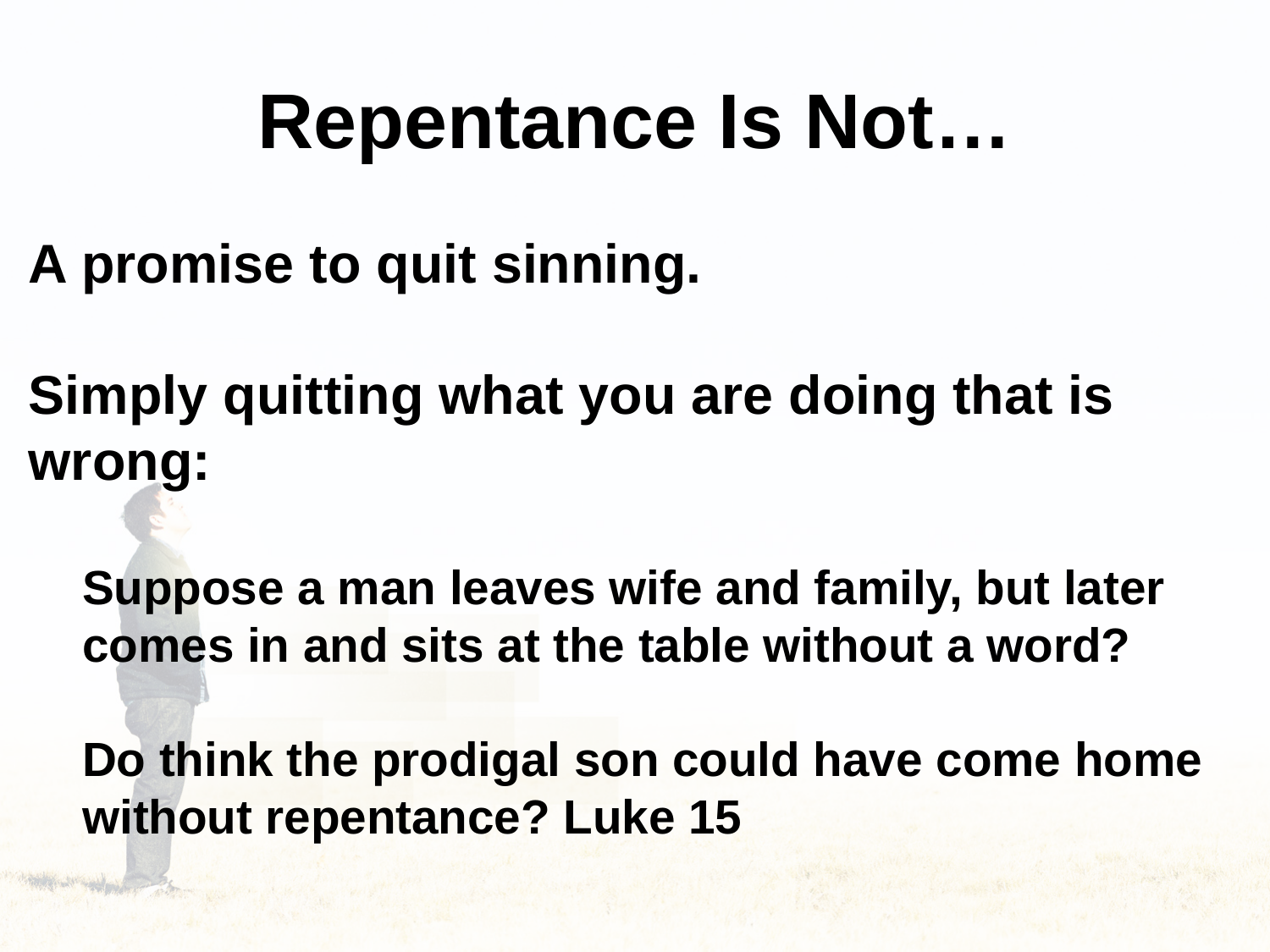

# Repentance Is Not…
A promise to quit sinning.

Simply quitting what you are doing that is wrong:

Suppose a man leaves wife and family, but later comes in and sits at the table without a word?

Do think the prodigal son could have come home without repentance? Luke 15